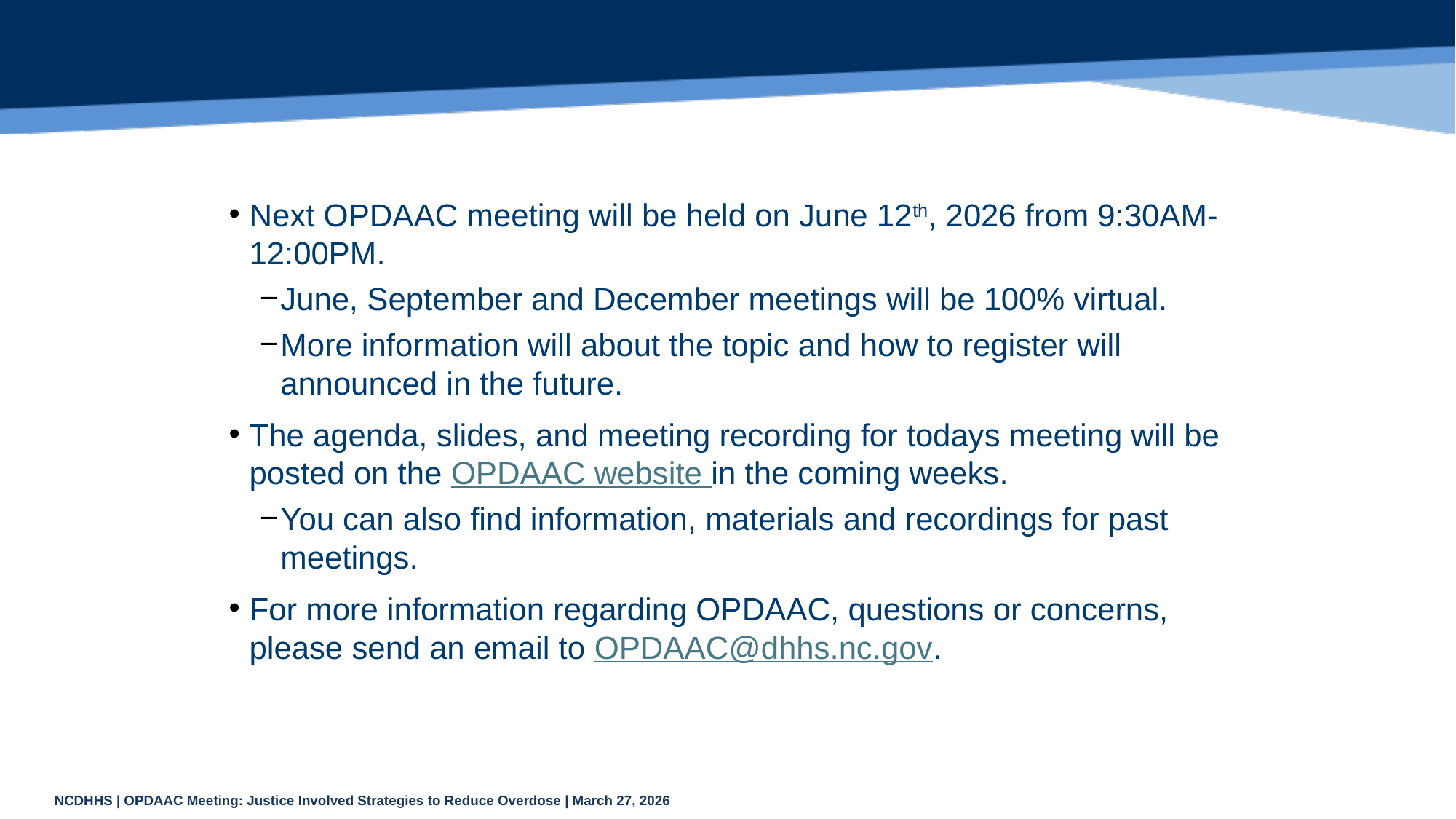

Next OPDAAC meeting will be held on June 12th, 2026 from 9:30AM-12:00PM.
June, September and December meetings will be 100% virtual.
More information will about the topic and how to register will announced in the future.
The agenda, slides, and meeting recording for todays meeting will be posted on the OPDAAC website in the coming weeks.
You can also find information, materials and recordings for past meetings.
For more information regarding OPDAAC, questions or concerns, please send an email to OPDAAC@dhhs.nc.gov.